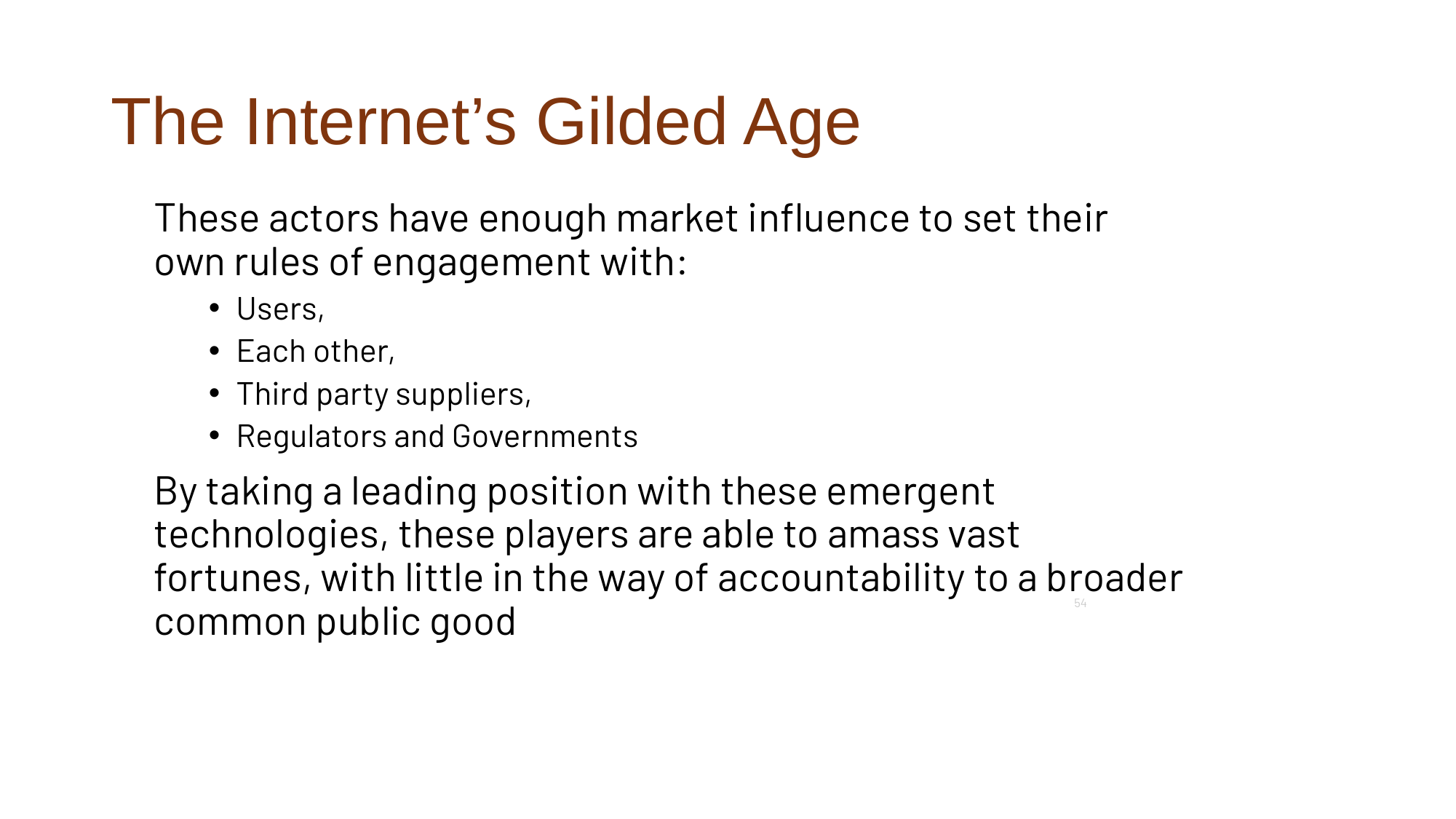

# The Internet’s Gilded Age
These actors have enough market influence to set their own rules of engagement with:
Users,
Each other,
Third party suppliers,
Regulators and Governments
By taking a leading position with these emergent technologies, these players are able to amass vast fortunes, with little in the way of accountability to a broader common public good
54